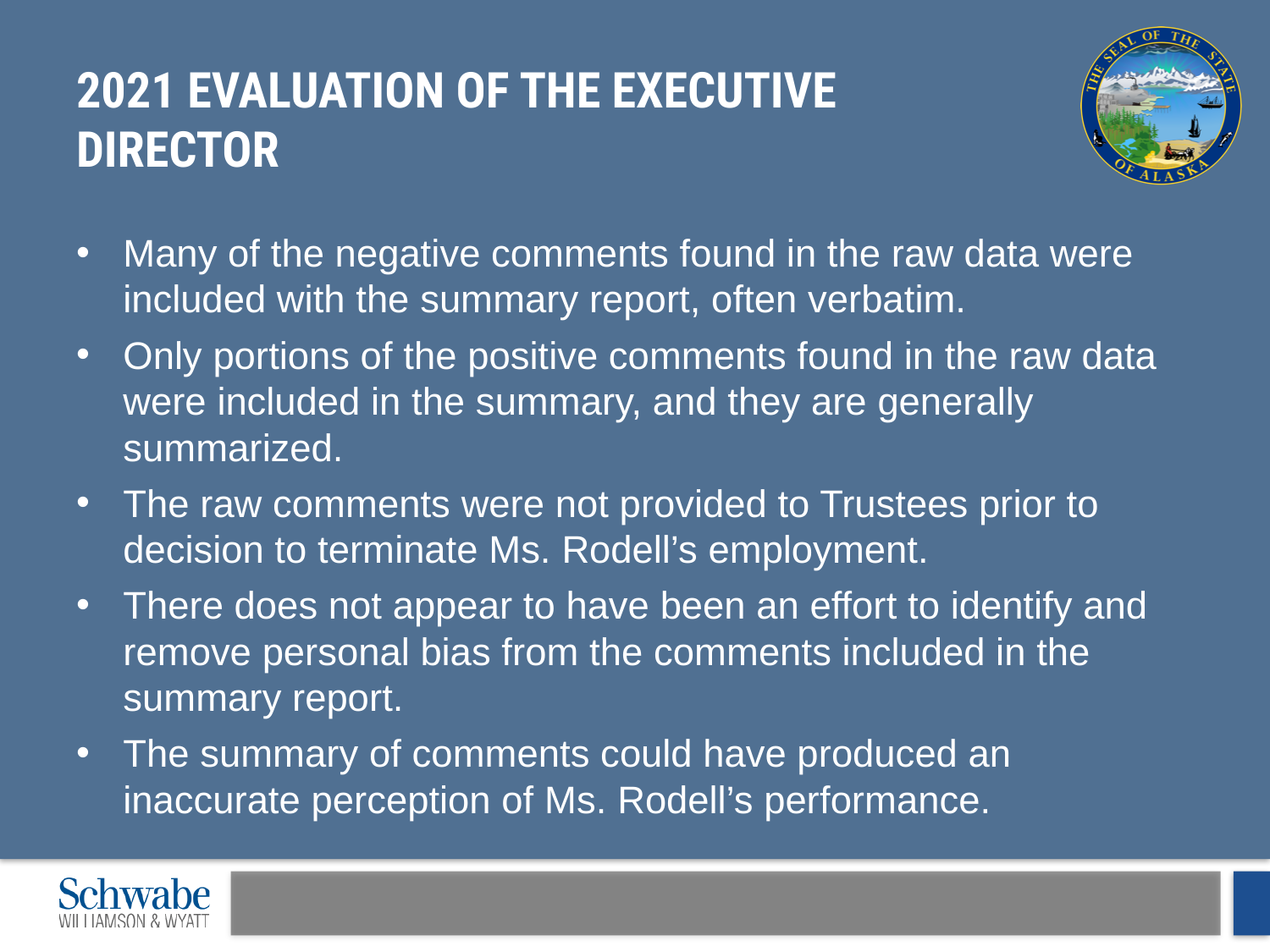

# 2021 Evaluation of the Executive Director
Many of the negative comments found in the raw data were included with the summary report, often verbatim.
Only portions of the positive comments found in the raw data were included in the summary, and they are generally summarized.
The raw comments were not provided to Trustees prior to decision to terminate Ms. Rodell’s employment.
There does not appear to have been an effort to identify and remove personal bias from the comments included in the summary report.
The summary of comments could have produced an inaccurate perception of Ms. Rodell’s performance.